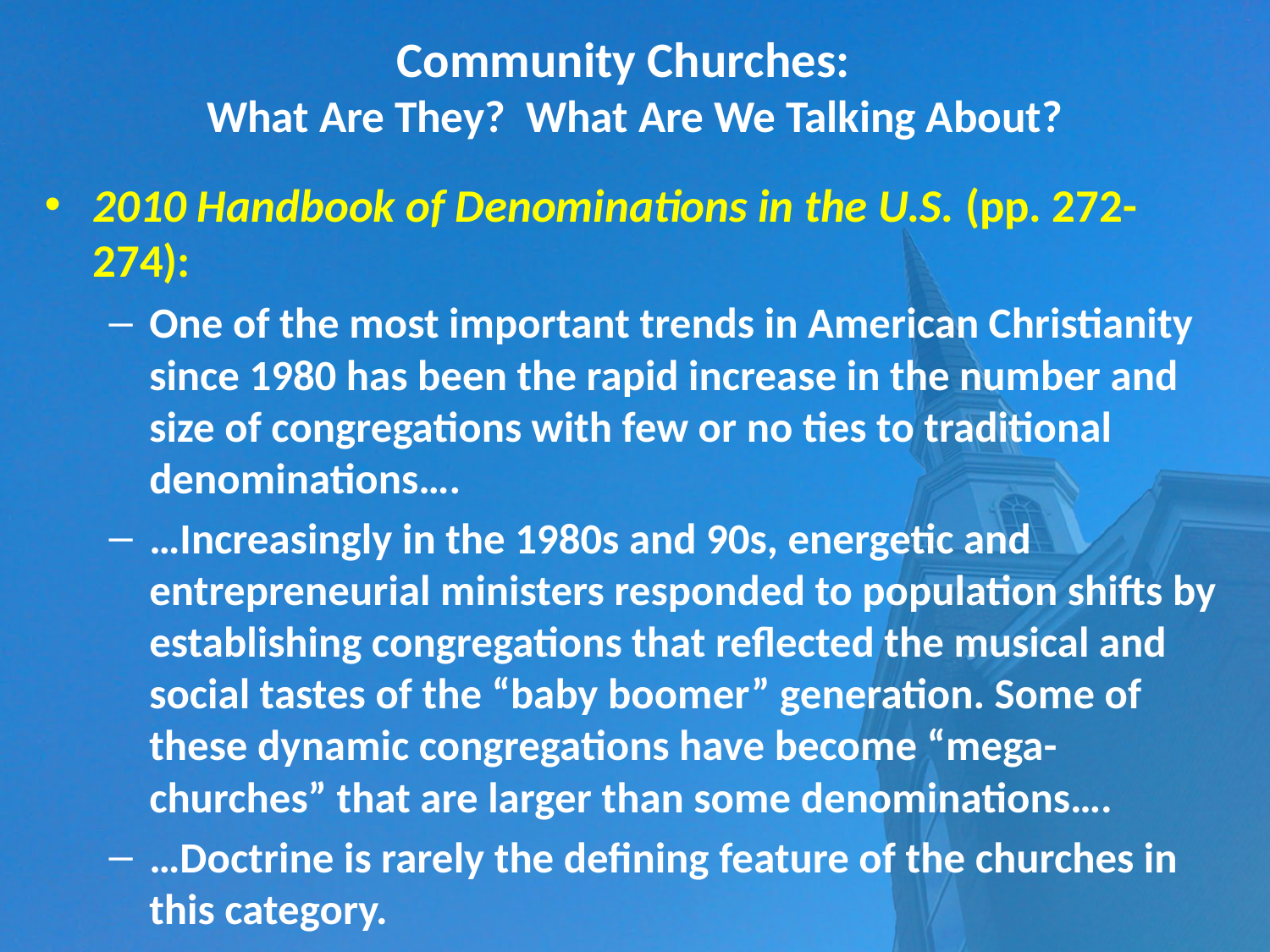

# Community Churches: What Are They?  What Are We Talking About?
2010 Handbook of Denominations in the U.S. (pp. 272-274):
One of the most important trends in American Christianity since 1980 has been the rapid increase in the number and size of congregations with few or no ties to traditional denominations….
…Increasingly in the 1980s and 90s, energetic and entrepreneurial ministers responded to population shifts by establishing congregations that reflected the musical and social tastes of the “baby boomer” generation. Some of these dynamic congregations have become “mega-churches” that are larger than some denominations….
…Doctrine is rarely the defining feature of the churches in this category.